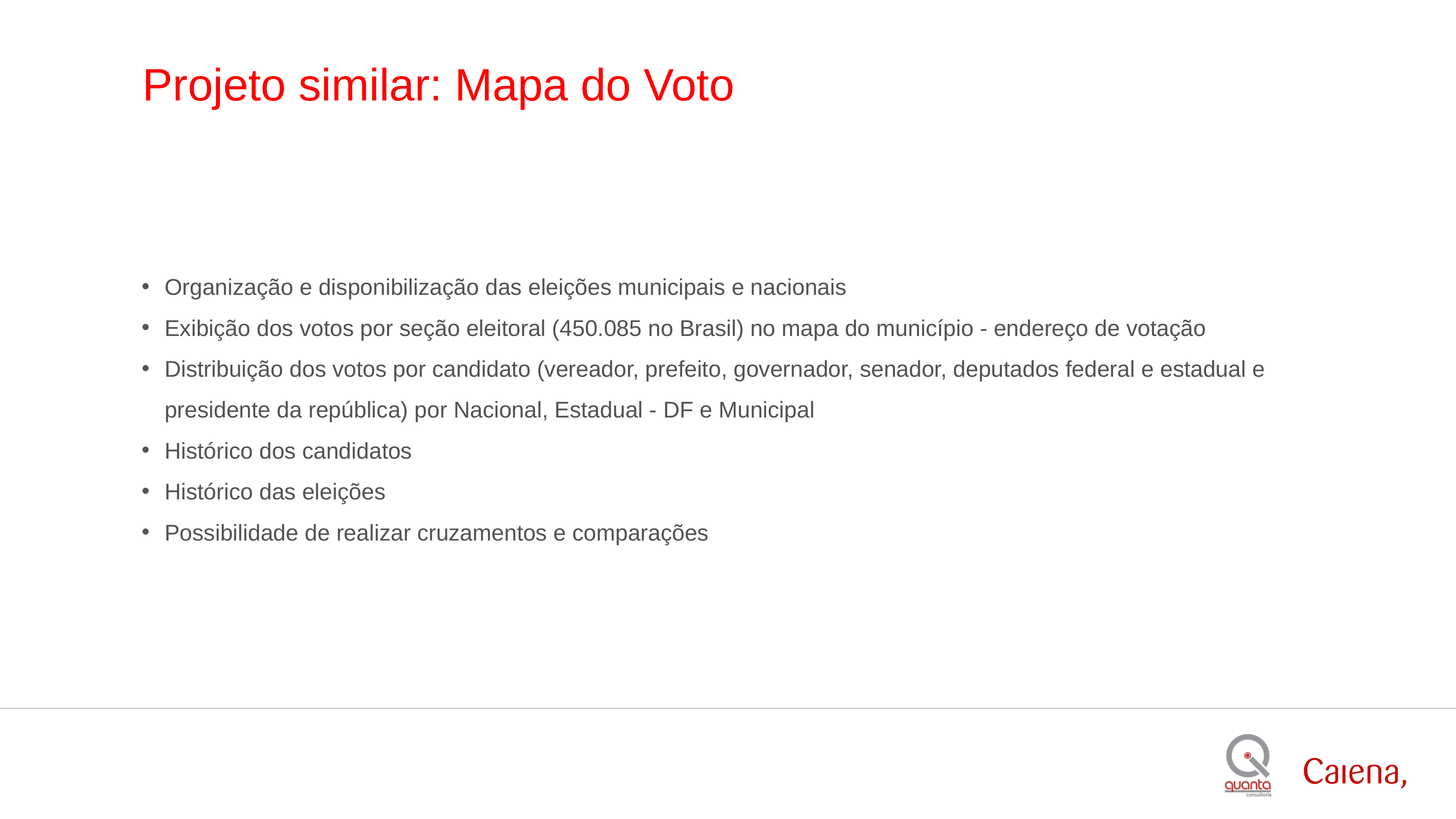

# Projeto similar: Mapa do Voto
Organização e disponibilização das eleições municipais e nacionais
Exibição dos votos por seção eleitoral (450.085 no Brasil) no mapa do município - endereço de votação
Distribuição dos votos por candidato (vereador, prefeito, governador, senador, deputados federal e estadual e presidente da república) por Nacional, Estadual - DF e Municipal
Histórico dos candidatos
Histórico das eleições
Possibilidade de realizar cruzamentos e comparações